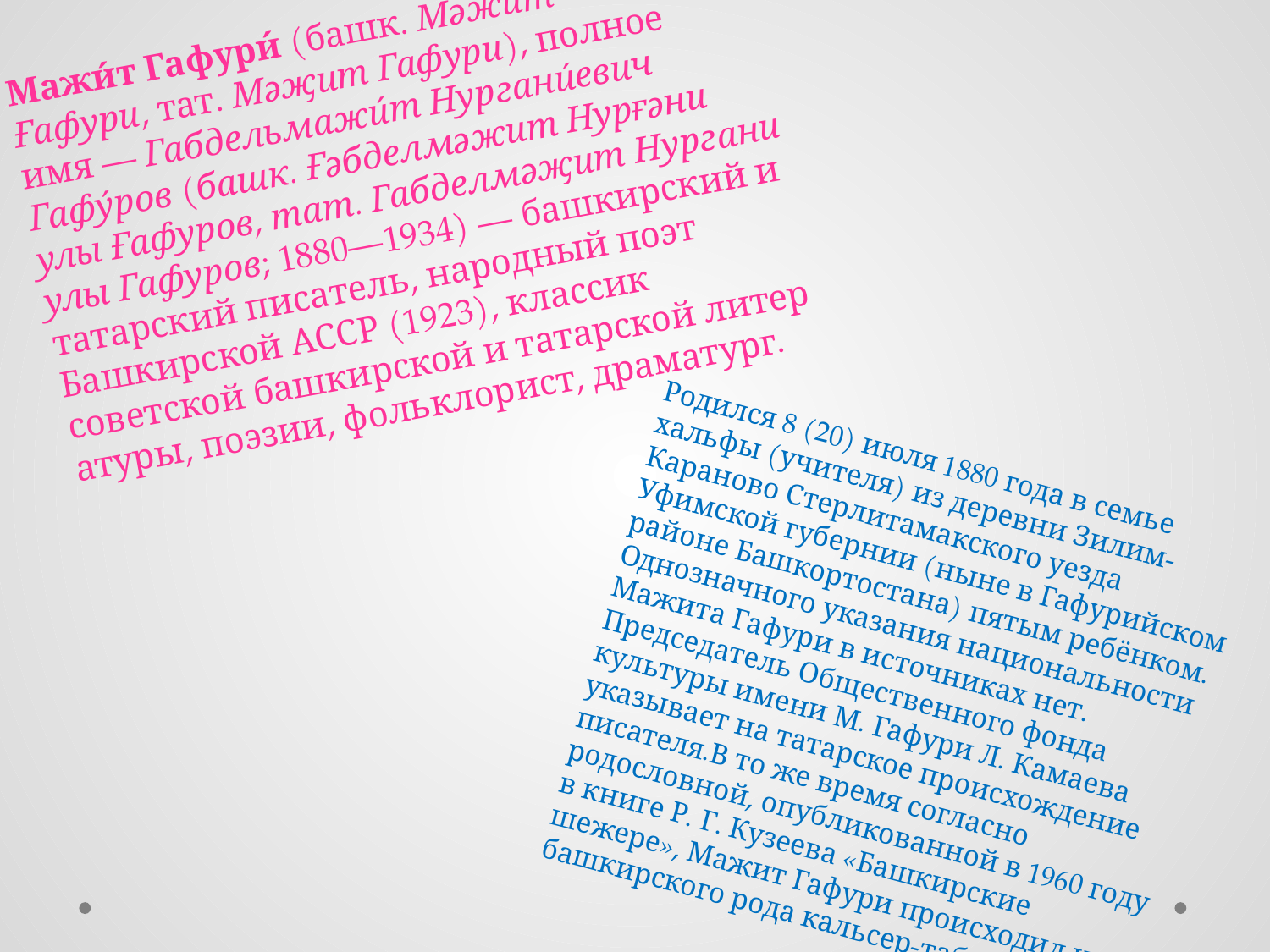

Мажи́т Гафури́ (башк. Мәжит Ғафури, тат. Мәҗит Гафури), полное имя — Габдельмажи́т Нургани́евич Гафу́ров (башк. Ғәбделмәжит Нурғәни улы Ғафуров, тат. Габделмәҗит Нургани улы Гафуров; 1880—1934) — башкирский и татарский писатель, народный поэт Башкирской АССР (1923), классик советской башкирской и татарской литературы, поэзии, фольклорист, драматург.
Родился 8 (20) июля 1880 года в семье хальфы (учителя) из деревни Зилим-Караново Стерлитамакского уезда Уфимской губернии (ныне в Гафурийском районе Башкортостана) пятым ребёнком. Однозначного указания национальности Мажита Гафури в источниках нет. Председатель Общественного фонда культуры имени М. Гафури Л. Камаева указывает на татарское происхождение писателя.В то же время согласно родословной, опубликованной в 1960 году в книге Р. Г. Кузеева «Башкирские шежере», Мажит Гафури происходил из башкирского рода кальсер-табын